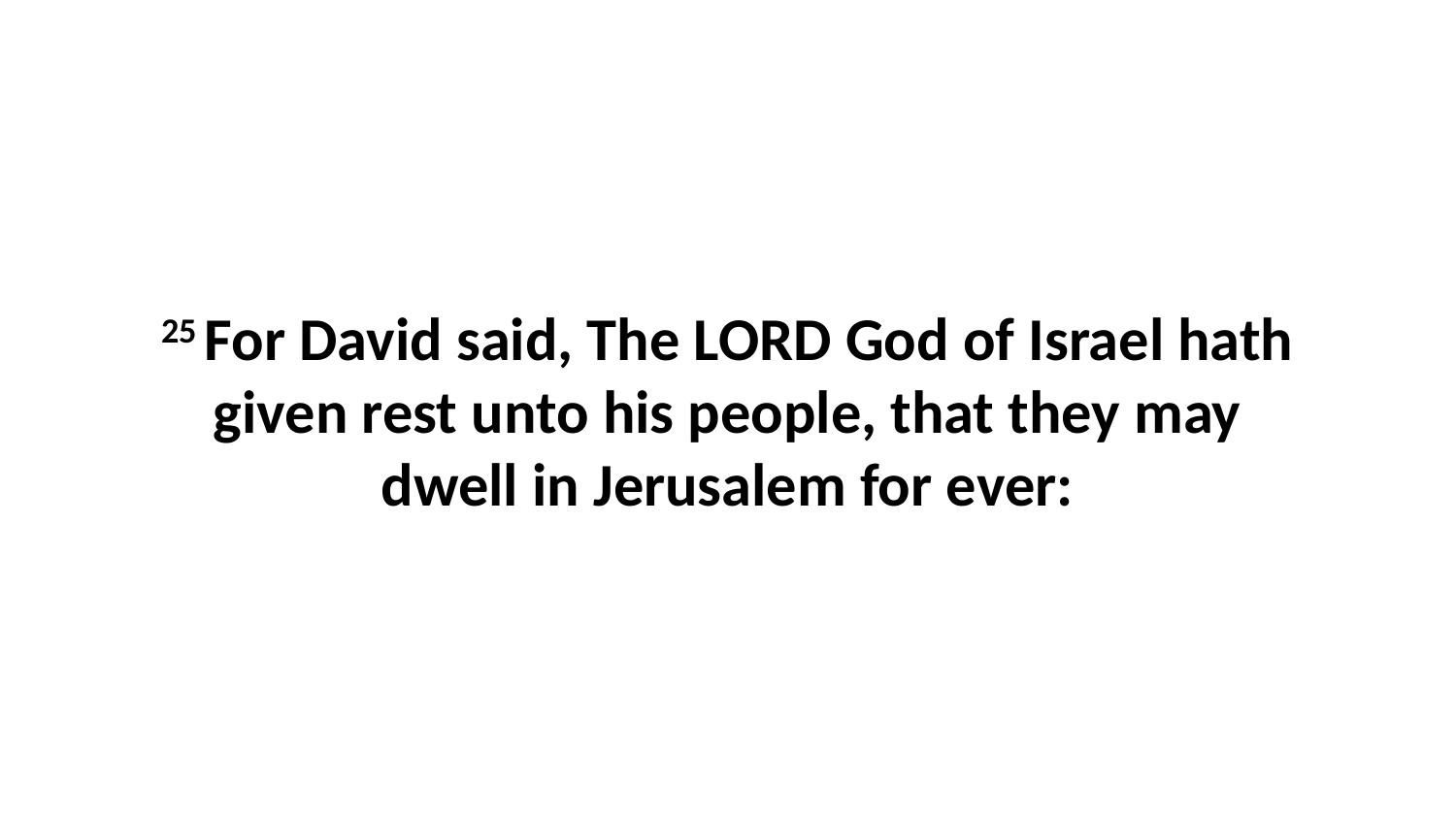

25 For David said, The LORD God of Israel hath given rest unto his people, that they may dwell in Jerusalem for ever: